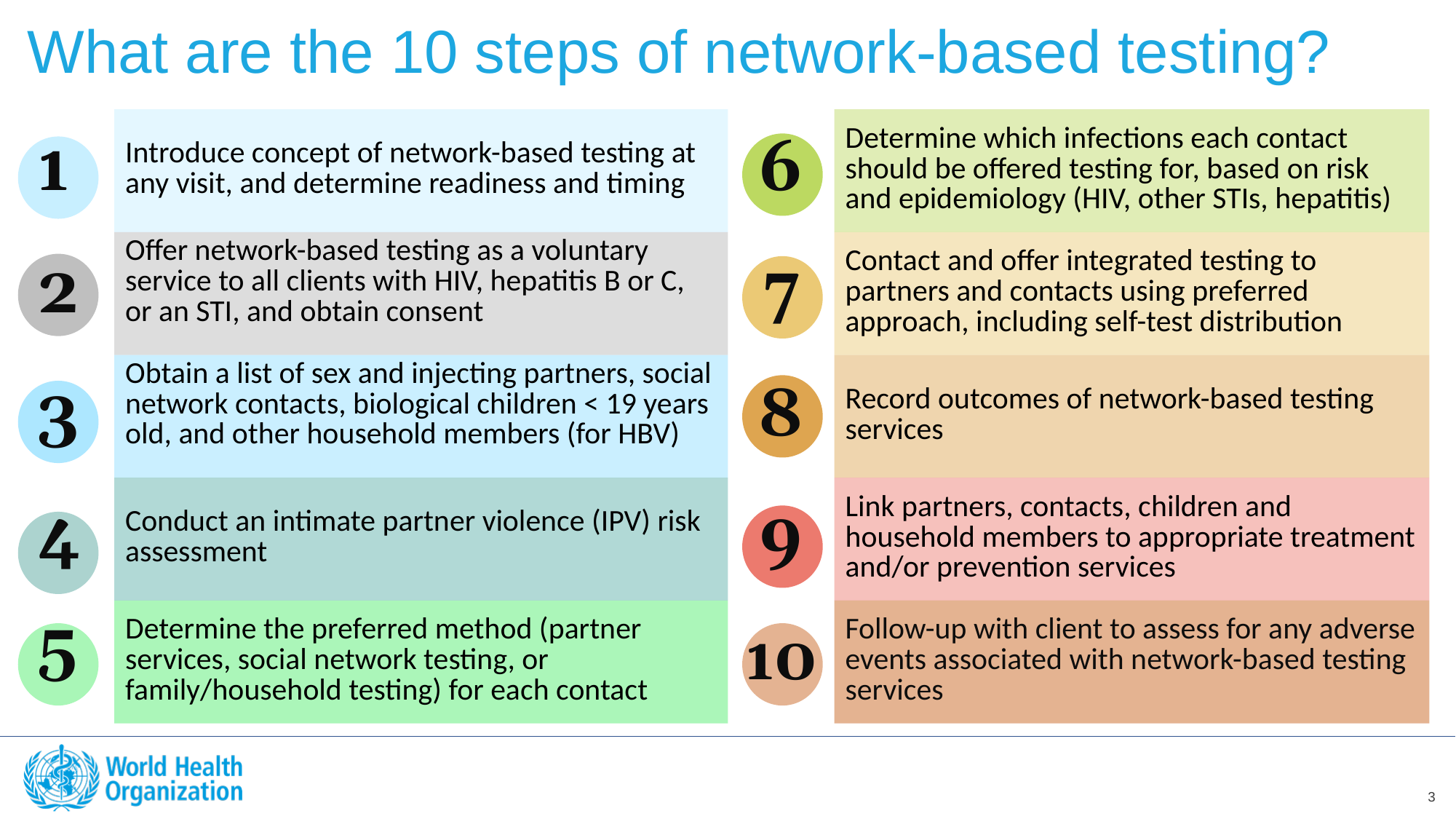

What are the 10 steps of network-based testing?
| 1 | Introduce concept of network-based testing at any visit, and determine readiness and timing | 6 | Determine which infections each contact should be offered testing for, based on risk and epidemiology (HIV, other STIs, hepatitis) |
| --- | --- | --- | --- |
| 2 | Offer network-based testing as a voluntary service to all clients with HIV, hepatitis B or C, or an STI, and obtain consent | 7 | Contact and offer integrated testing to partners and contacts using preferred approach, including self-test distribution |
| 3 | Obtain a list of sex and injecting partners, social network contacts, biological children < 19 years old, and other household members (for HBV) | 8 | Record outcomes of network-based testing services |
| 4 | Conduct an intimate partner violence (IPV) risk assessment | 9 | Link partners, contacts, children and household members to appropriate treatment and/or prevention services |
| 5 | Determine the preferred method (partner services, social network testing, or family/household testing) for each contact | 10 | Follow-up with client to assess for any adverse events associated with network-based testing services |